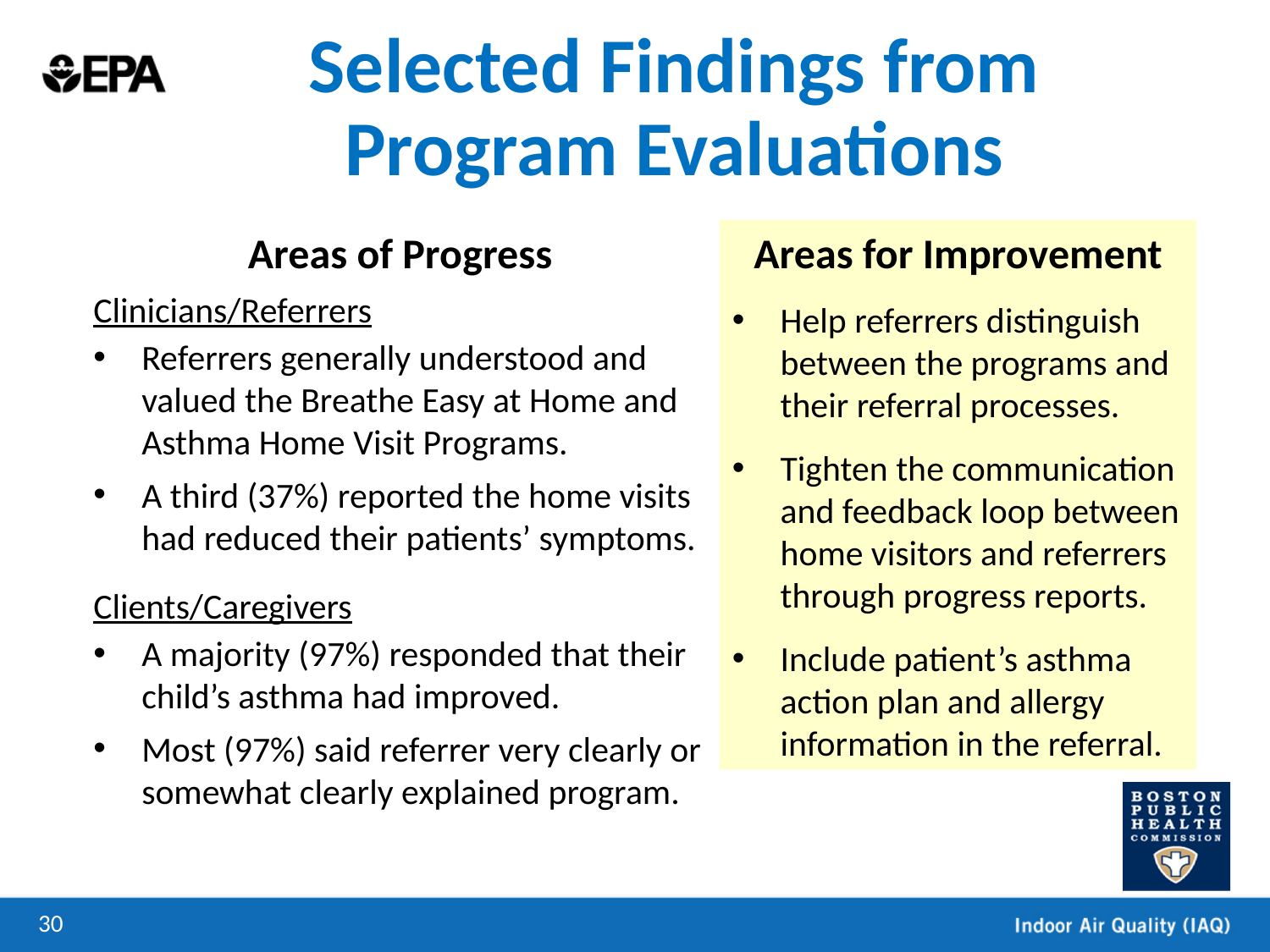

Selected Findings from
Program Evaluations
Areas of Progress
Clinicians/Referrers
Referrers generally understood and valued the Breathe Easy at Home and Asthma Home Visit Programs.
A third (37%) reported the home visits had reduced their patients’ symptoms.
Clients/Caregivers
A majority (97%) responded that their child’s asthma had improved.
Most (97%) said referrer very clearly or somewhat clearly explained program.
Areas for Improvement
Help referrers distinguish between the programs and their referral processes.
Tighten the communication and feedback loop between home visitors and referrers through progress reports.
Include patient’s asthma action plan and allergy information in the referral.